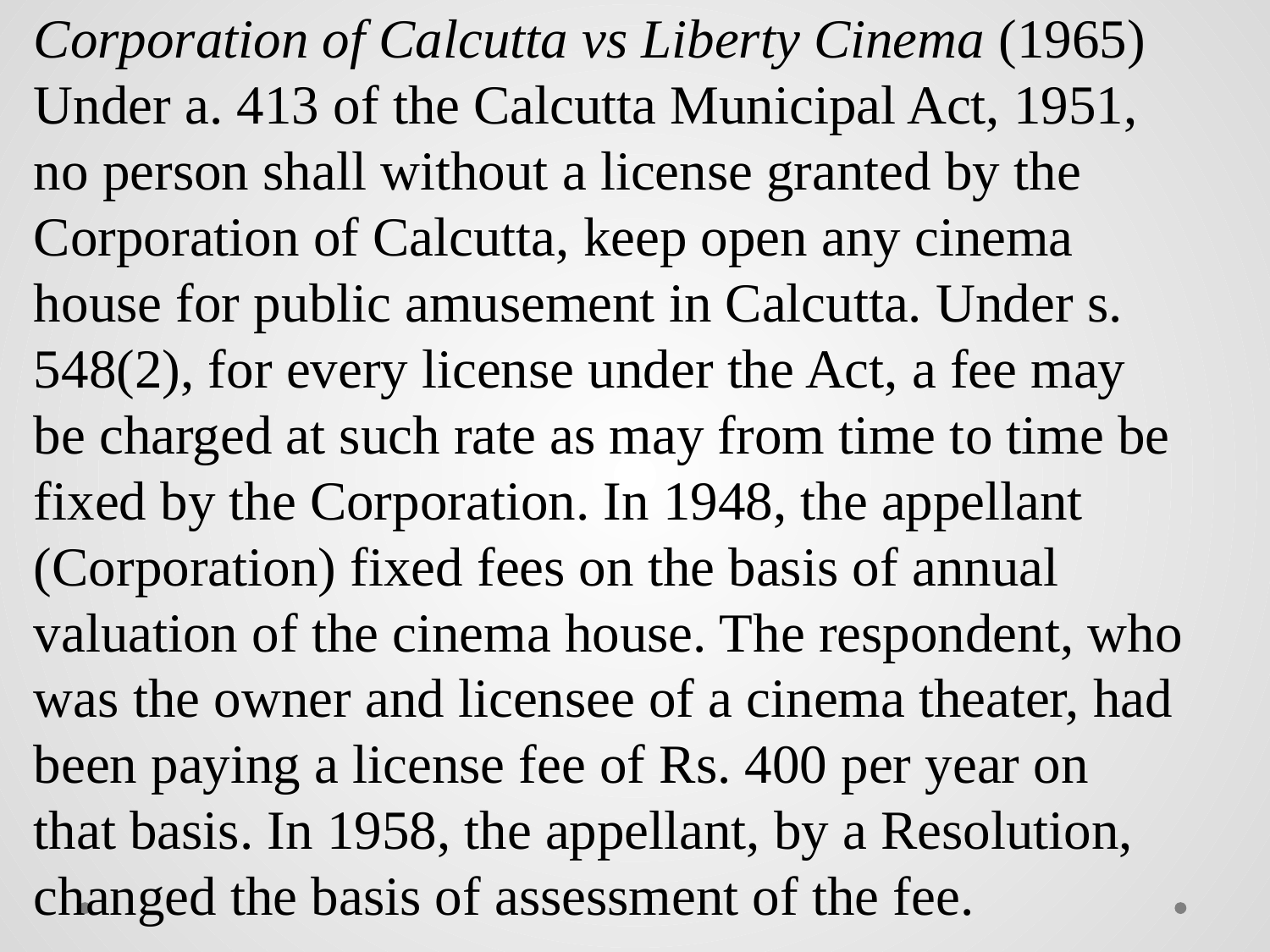

Corporation of Calcutta vs Liberty Cinema (1965) Under a. 413 of the Calcutta Municipal Act, 1951, no person shall without a license granted by the Corporation of Calcutta, keep open any cinema house for public amusement in Calcutta. Under s. 548(2), for every license under the Act, a fee may be charged at such rate as may from time to time be fixed by the Corporation. In 1948, the appellant (Corporation) fixed fees on the basis of annual valuation of the cinema house. The respondent, who was the owner and licensee of a cinema theater, had been paying a license fee of Rs. 400 per year on that basis. In 1958, the appellant, by a Resolution, changed the basis of assessment of the fee.